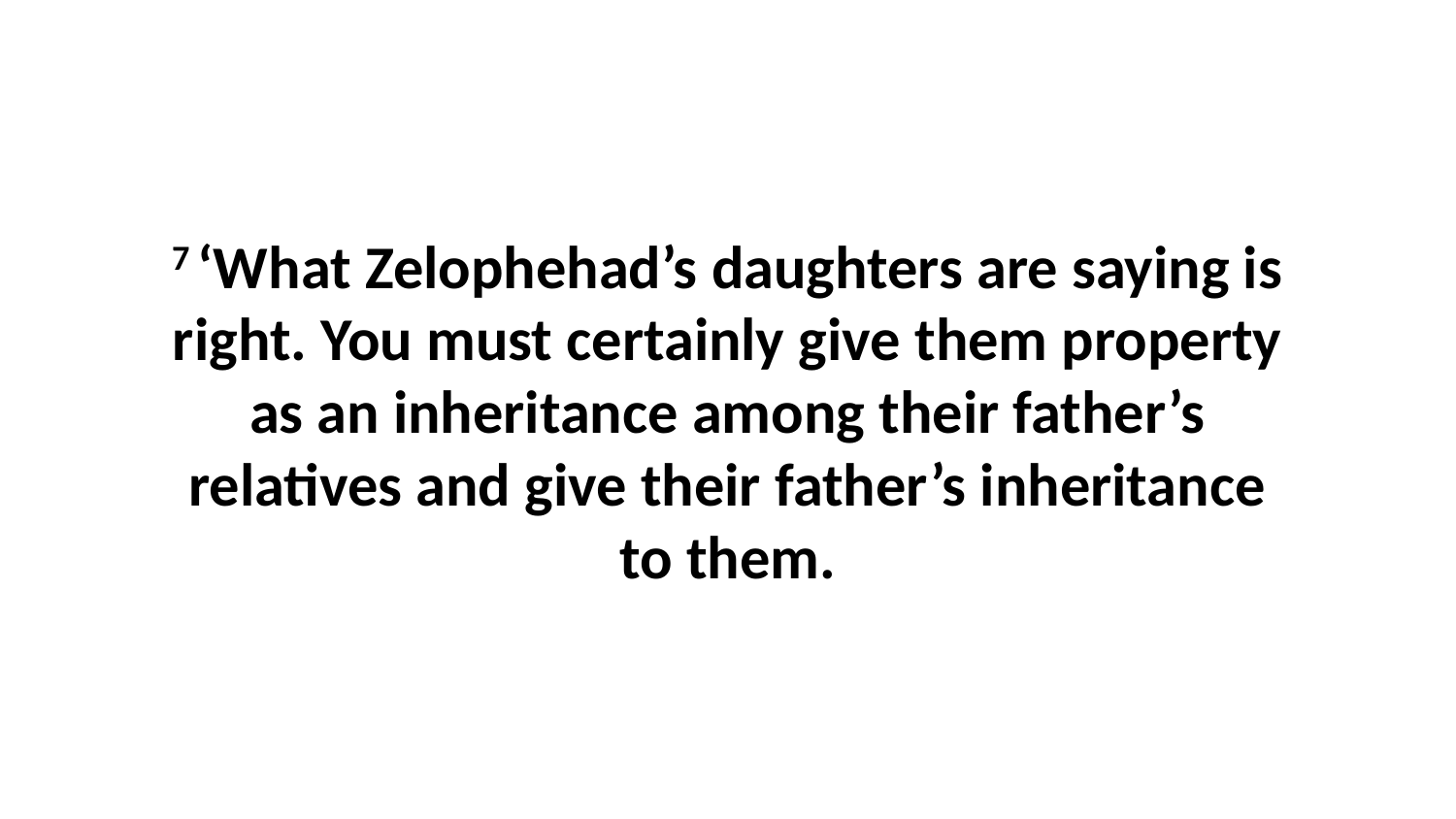

7 ‘What Zelophehad’s daughters are saying is right. You must certainly give them property as an inheritance among their father’s relatives and give their father’s inheritance to them.